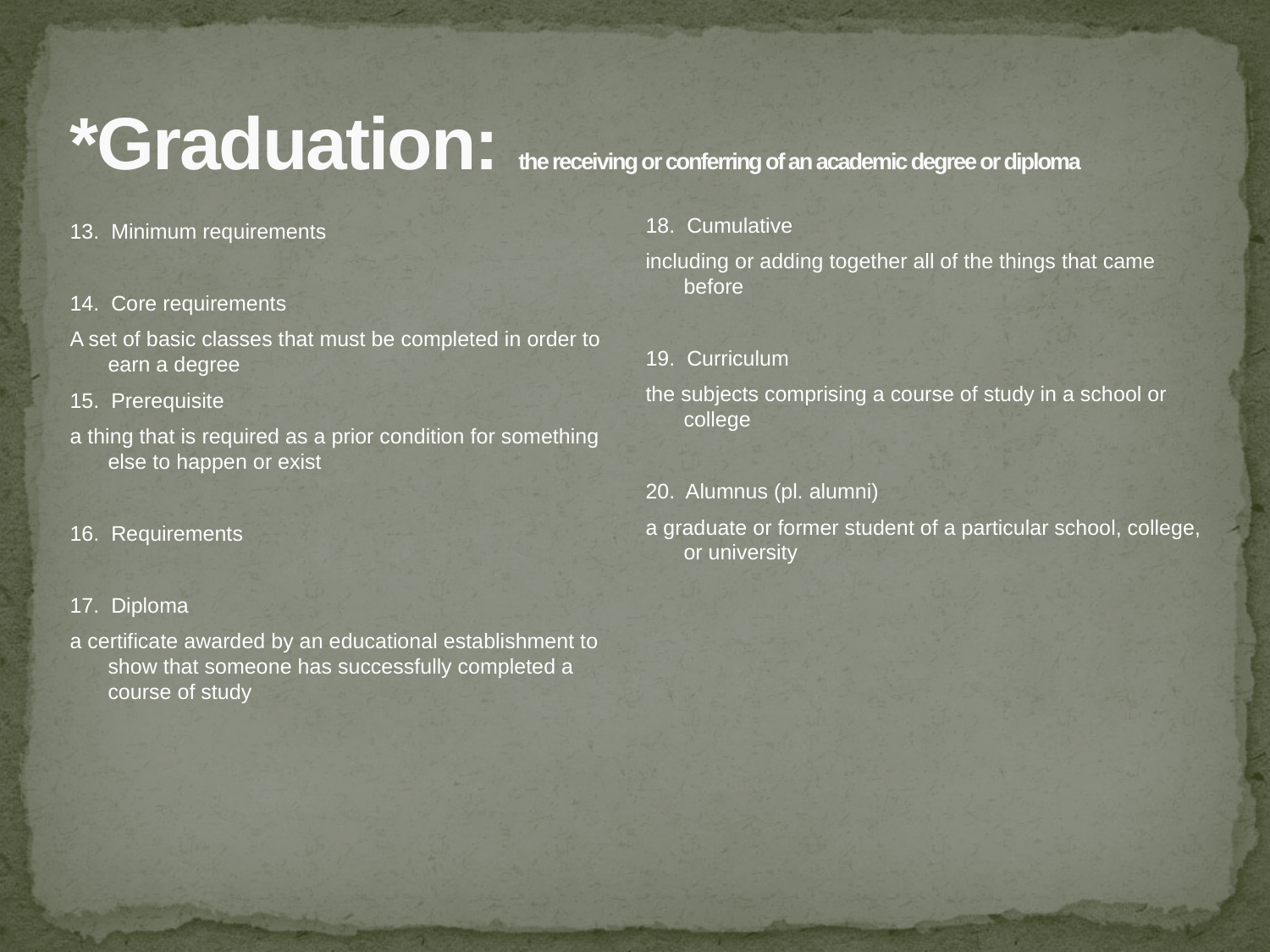

# *Graduation: the receiving or conferring of an academic degree or diploma
13.  Minimum requirements

14.  Core requirements
A set of basic classes that must be completed in order to earn a degree
15.  Prerequisite
a thing that is required as a prior condition for something else to happen or exist

16.  Requirements

17.  Diploma
a certificate awarded by an educational establishment to show that someone has successfully completed a course of study
18.  Cumulative
including or adding together all of the things that came before

19.  Curriculum
the subjects comprising a course of study in a school or college

20.  Alumnus (pl. alumni)
a graduate or former student of a particular school, college, or university